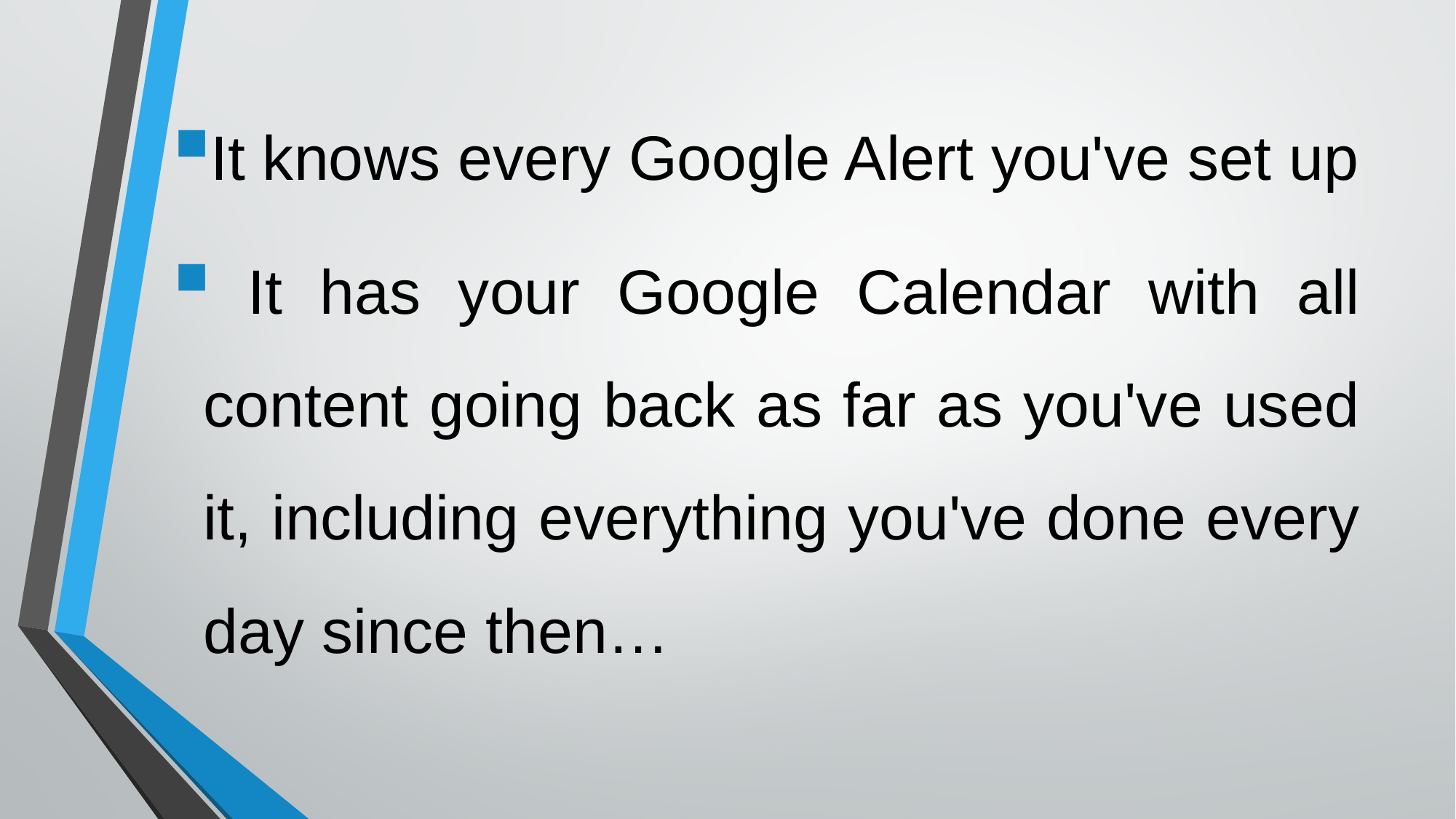

It knows every Google Alert you've set up
 It has your Google Calendar with all content going back as far as you've used it, including everything you've done every day since then…